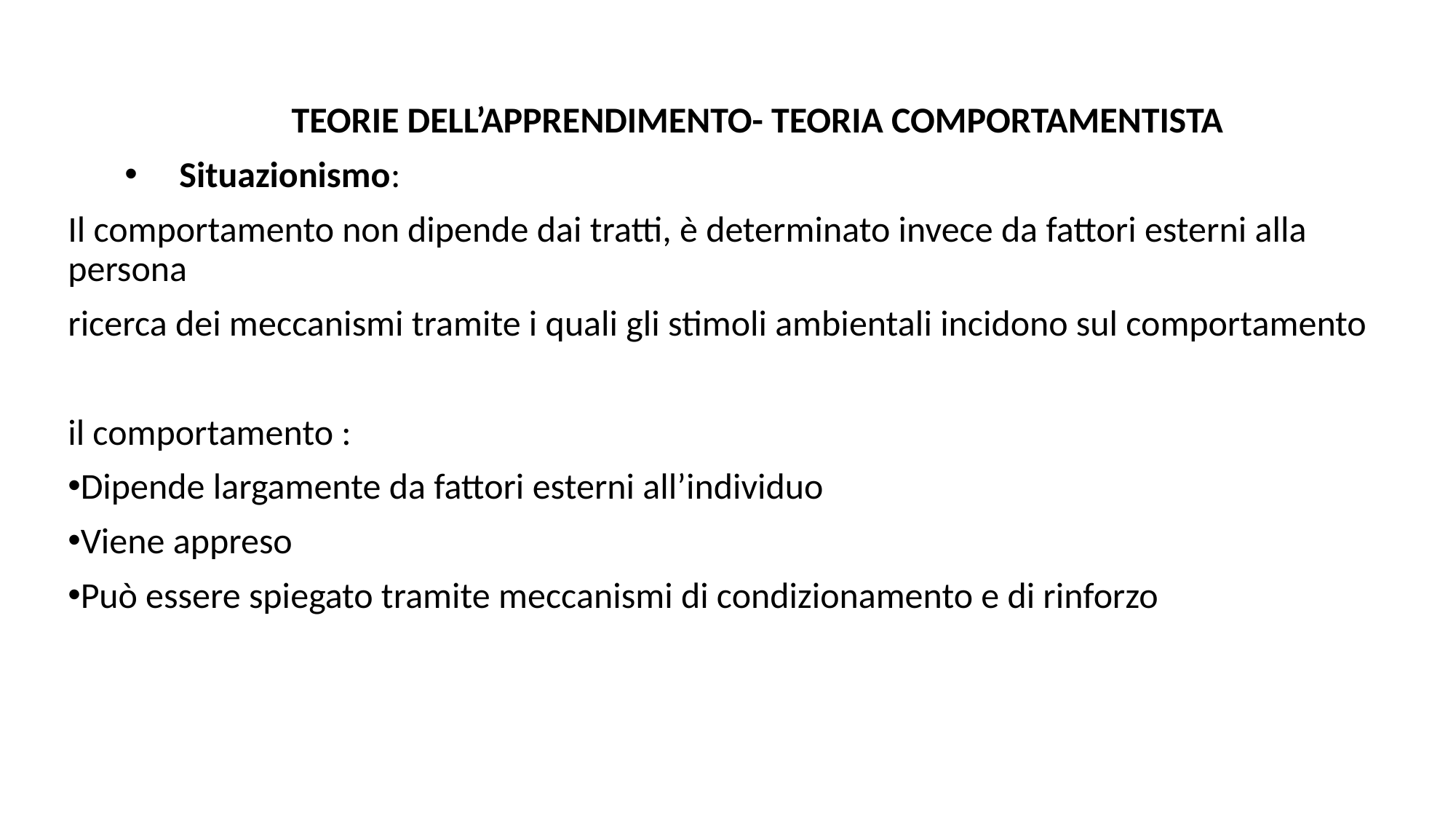

TEORIE DELL’APPRENDIMENTO- TEORIA COMPORTAMENTISTA
Situazionismo:
Il comportamento non dipende dai tratti, è determinato invece da fattori esterni alla persona
ricerca dei meccanismi tramite i quali gli stimoli ambientali incidono sul comportamento

il comportamento :
Dipende largamente da fattori esterni all’individuo
Viene appreso
Può essere spiegato tramite meccanismi di condizionamento e di rinforzo